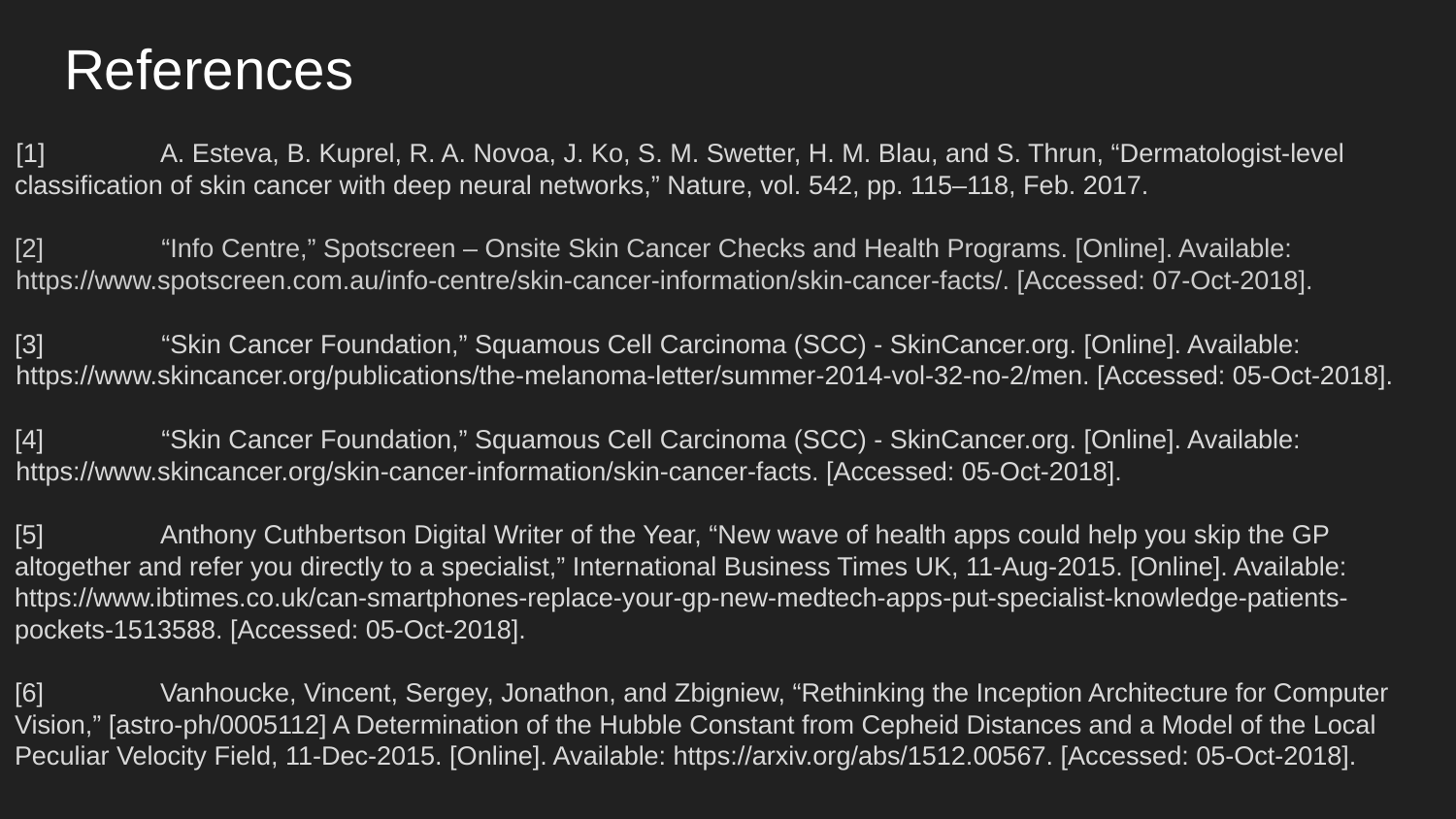

# References
[1]	A. Esteva, B. Kuprel, R. A. Novoa, J. Ko, S. M. Swetter, H. M. Blau, and S. Thrun, “Dermatologist-level classification of skin cancer with deep neural networks,” Nature, vol. 542, pp. 115–118, Feb. 2017.
[2]	“Info Centre,” Spotscreen – Onsite Skin Cancer Checks and Health Programs. [Online]. Available: https://www.spotscreen.com.au/info-centre/skin-cancer-information/skin-cancer-facts/. [Accessed: 07-Oct-2018].
[3]	“Skin Cancer Foundation,” Squamous Cell Carcinoma (SCC) - SkinCancer.org. [Online]. Available: https://www.skincancer.org/publications/the-melanoma-letter/summer-2014-vol-32-no-2/men. [Accessed: 05-Oct-2018].
[4]	“Skin Cancer Foundation,” Squamous Cell Carcinoma (SCC) - SkinCancer.org. [Online]. Available: https://www.skincancer.org/skin-cancer-information/skin-cancer-facts. [Accessed: 05-Oct-2018].
[5]	Anthony Cuthbertson Digital Writer of the Year, “New wave of health apps could help you skip the GP altogether and refer you directly to a specialist,” International Business Times UK, 11-Aug-2015. [Online]. Available: https://www.ibtimes.co.uk/can-smartphones-replace-your-gp-new-medtech-apps-put-specialist-knowledge-patients-pockets-1513588. [Accessed: 05-Oct-2018].
[6]	Vanhoucke, Vincent, Sergey, Jonathon, and Zbigniew, “Rethinking the Inception Architecture for Computer Vision,” [astro-ph/0005112] A Determination of the Hubble Constant from Cepheid Distances and a Model of the Local Peculiar Velocity Field, 11-Dec-2015. [Online]. Available: https://arxiv.org/abs/1512.00567. [Accessed: 05-Oct-2018].